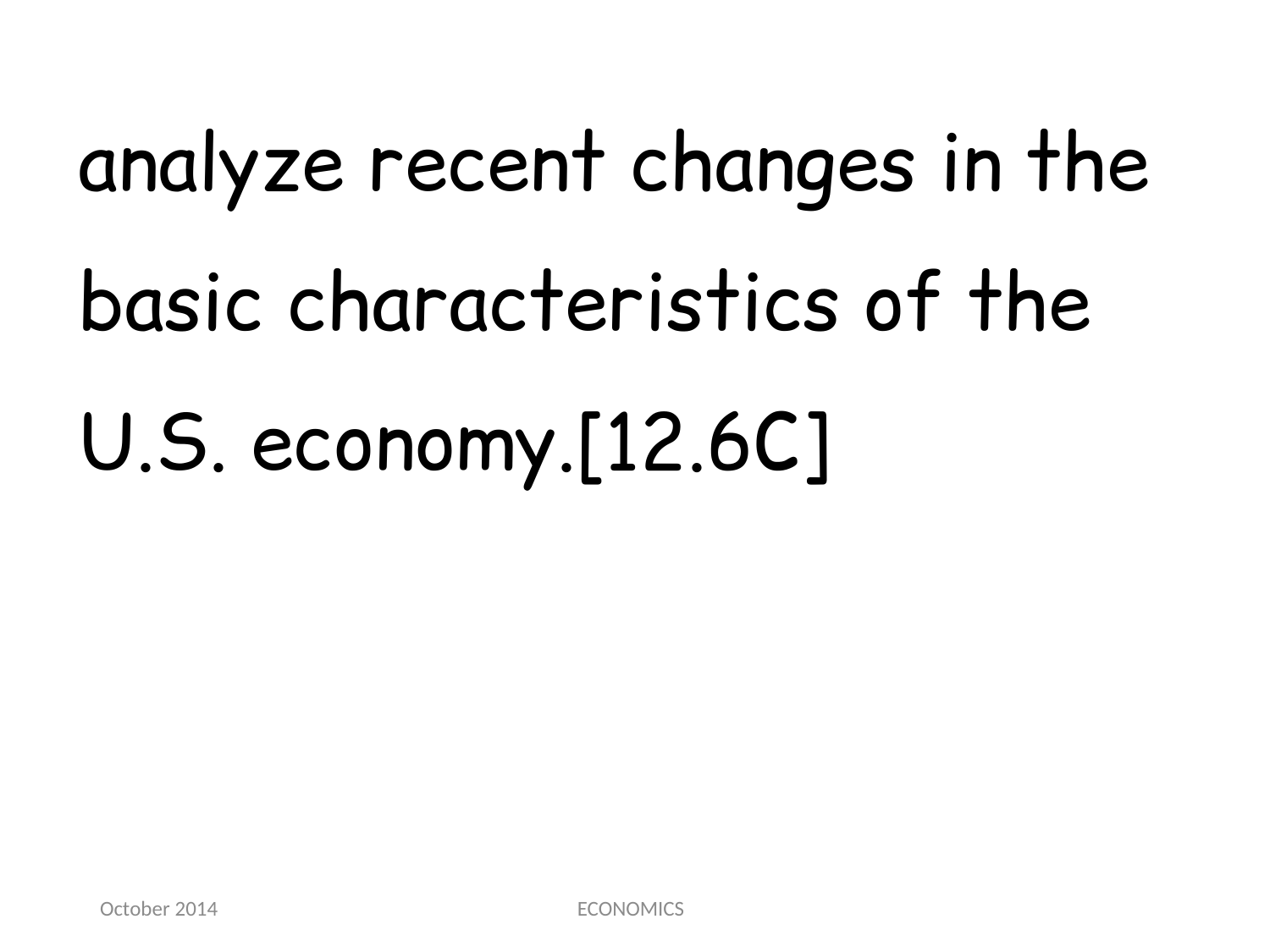

analyze recent changes in the basic characteristics of the U.S. economy.[12.6C]
October 2014
ECONOMICS